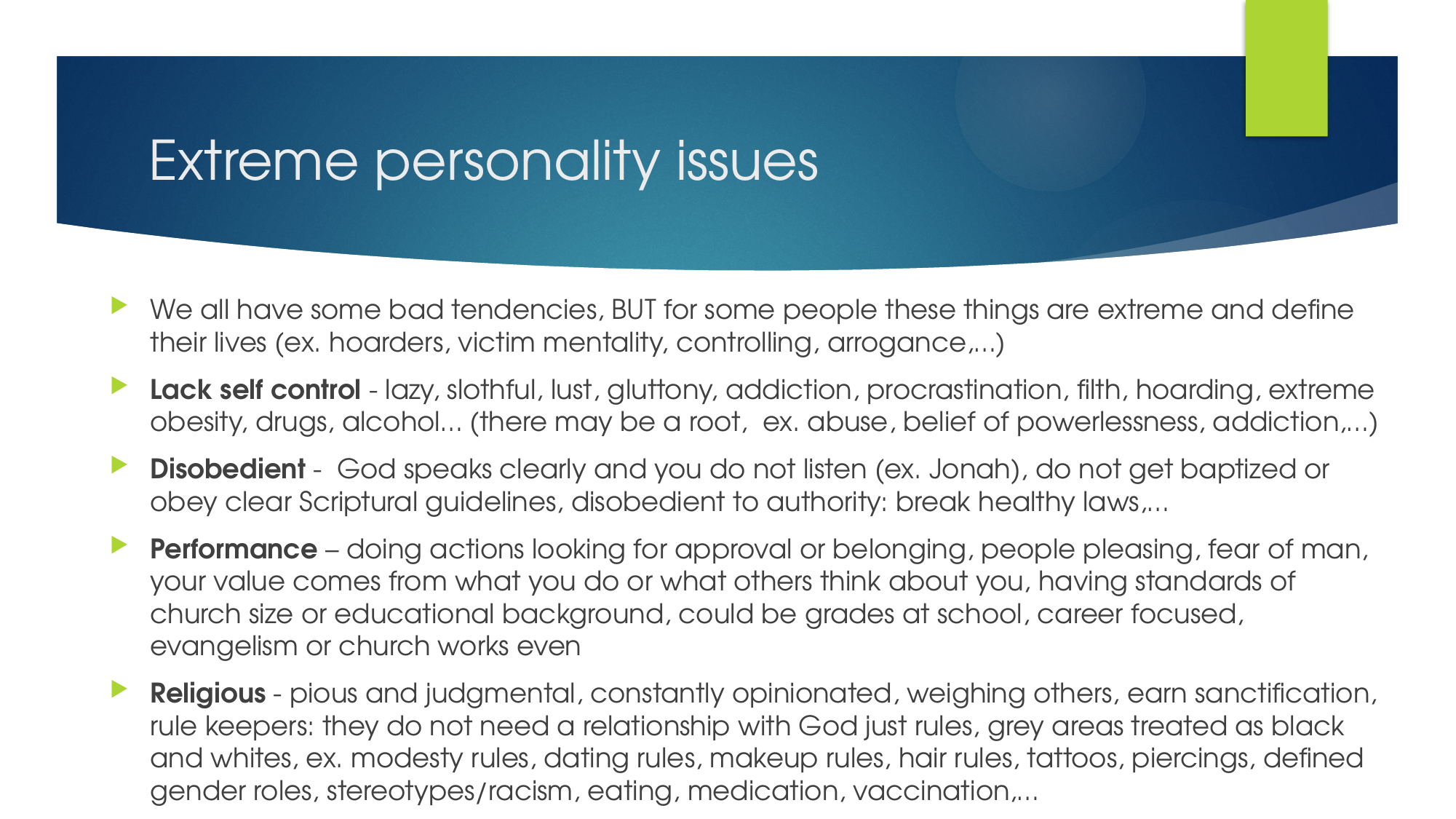

# Extreme personality issues
We all have some bad tendencies, BUT for some people these things are extreme and define their lives (ex. hoarders, victim mentality, controlling, arrogance,…)
Lack self control - lazy, slothful, lust, gluttony, addiction, procrastination, filth, hoarding, extreme obesity, drugs, alcohol… (there may be a root,  ex. abuse, belief of powerlessness, addiction,…)
Disobedient -  God speaks clearly and you do not listen (ex. Jonah), do not get baptized or obey clear Scriptural guidelines, disobedient to authority: break healthy laws,…
Performance – doing actions looking for approval or belonging, people pleasing, fear of man, your value comes from what you do or what others think about you, having standards of church size or educational background, could be grades at school, career focused, evangelism or church works even
Religious - pious and judgmental, constantly opinionated, weighing others, earn sanctification, rule keepers: they do not need a relationship with God just rules, grey areas treated as black and whites, ex. modesty rules, dating rules, makeup rules, hair rules, tattoos, piercings, defined gender roles, stereotypes/racism, eating, medication, vaccination,…